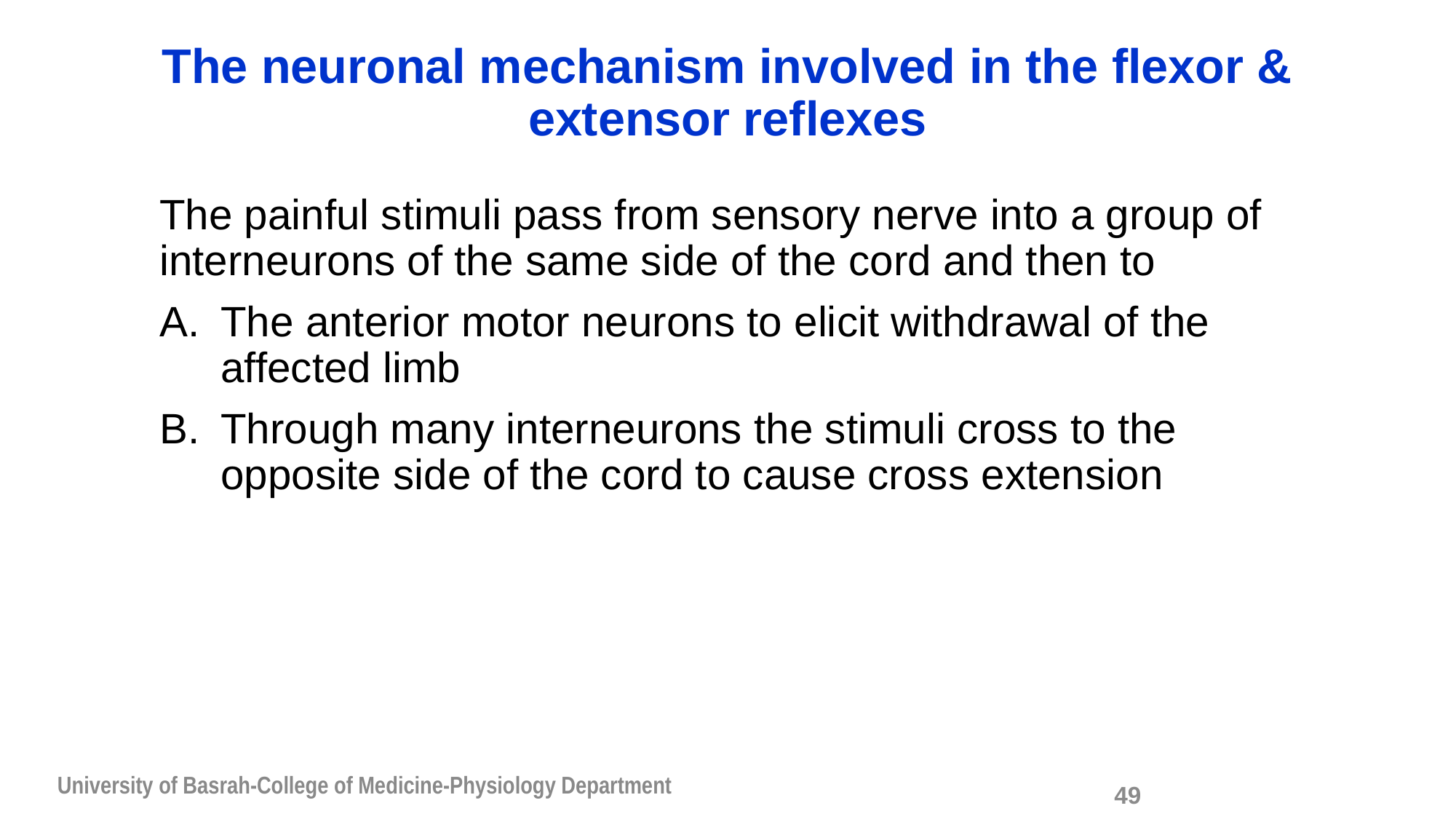

# The neuronal mechanism involved in the flexor & extensor reflexes
The painful stimuli pass from sensory nerve into a group of interneurons of the same side of the cord and then to
The anterior motor neurons to elicit withdrawal of the affected limb
Through many interneurons the stimuli cross to the opposite side of the cord to cause cross extension
University of Basrah-College of Medicine-Physiology Department
49